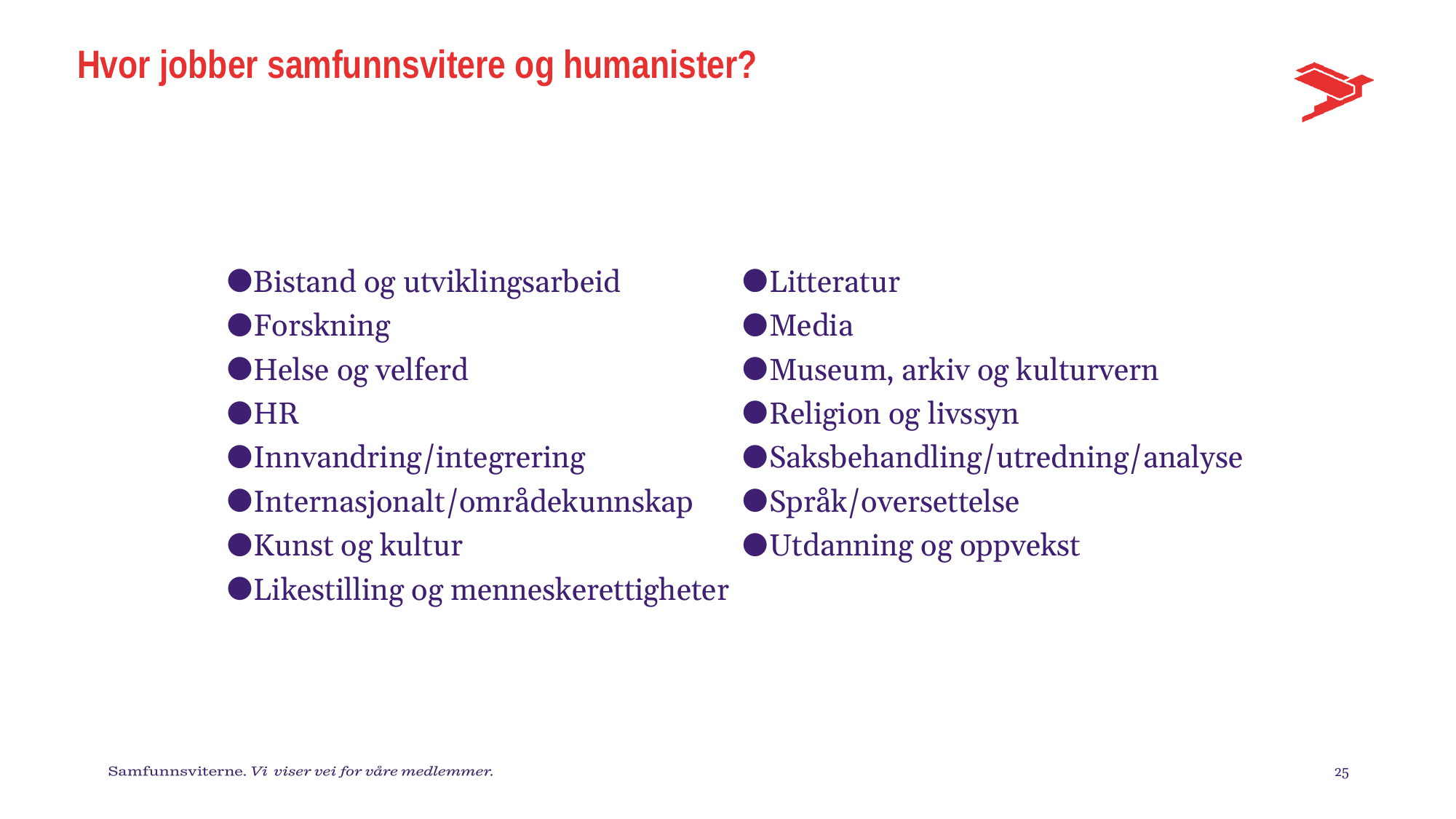

# Hvor jobber samfunnsvitere og humanister?
Litteratur
Media
Museum, arkiv og kulturvern
Religion og livssyn
Saksbehandling/utredning/analyse
Språk/oversettelse
Utdanning og oppvekst
Bistand og utviklingsarbeid
Forskning
Helse og velferd
HR
Innvandring/integrering
Internasjonalt/områdekunnskap
Kunst og kultur
Likestilling og menneskerettigheter

25